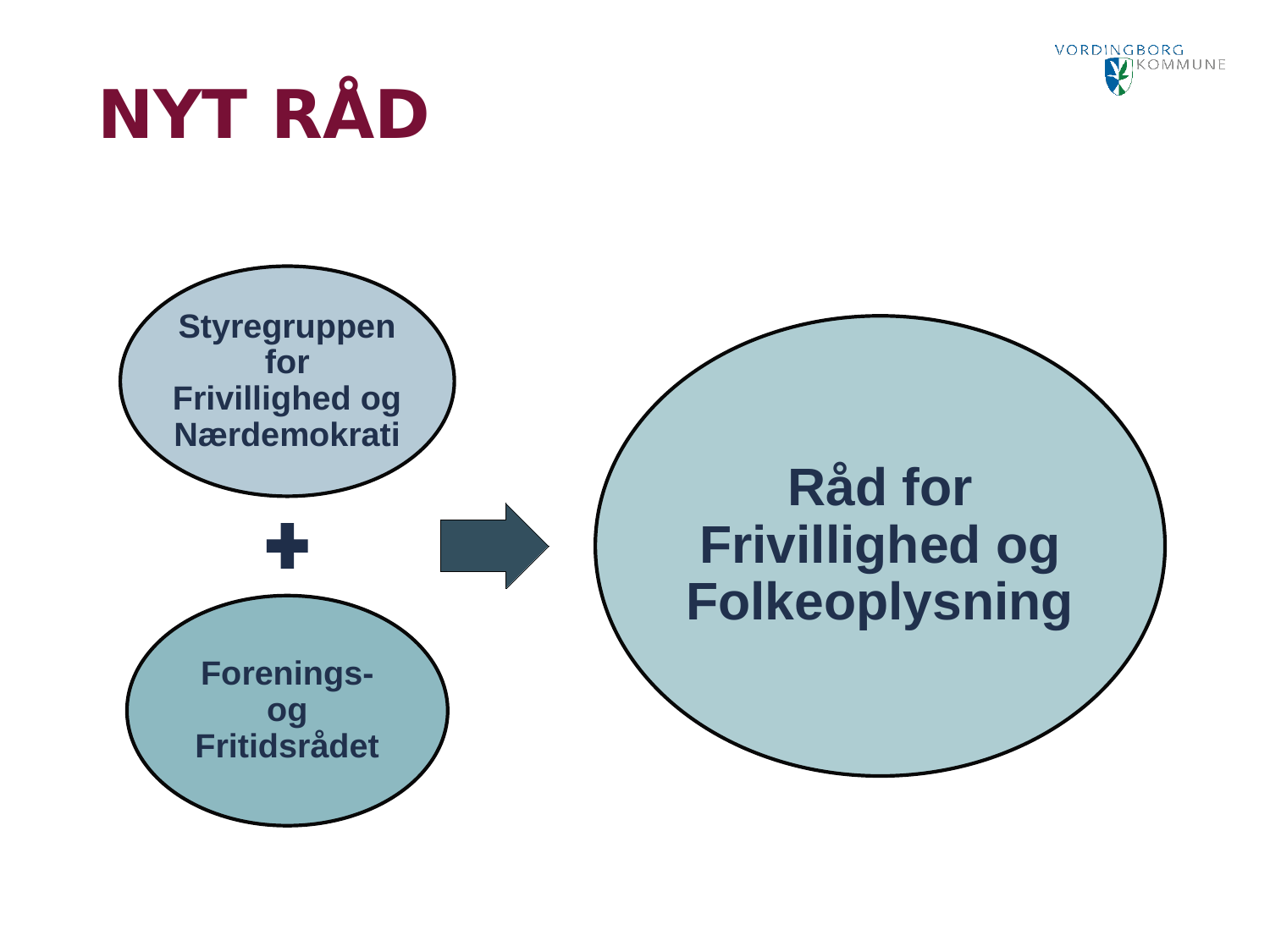

Nyt råd
Styregruppen for Frivillighed og Nærdemokrati

Forenings- og Fritidsrådet

Råd for Frivillighed og Folkeoplysning